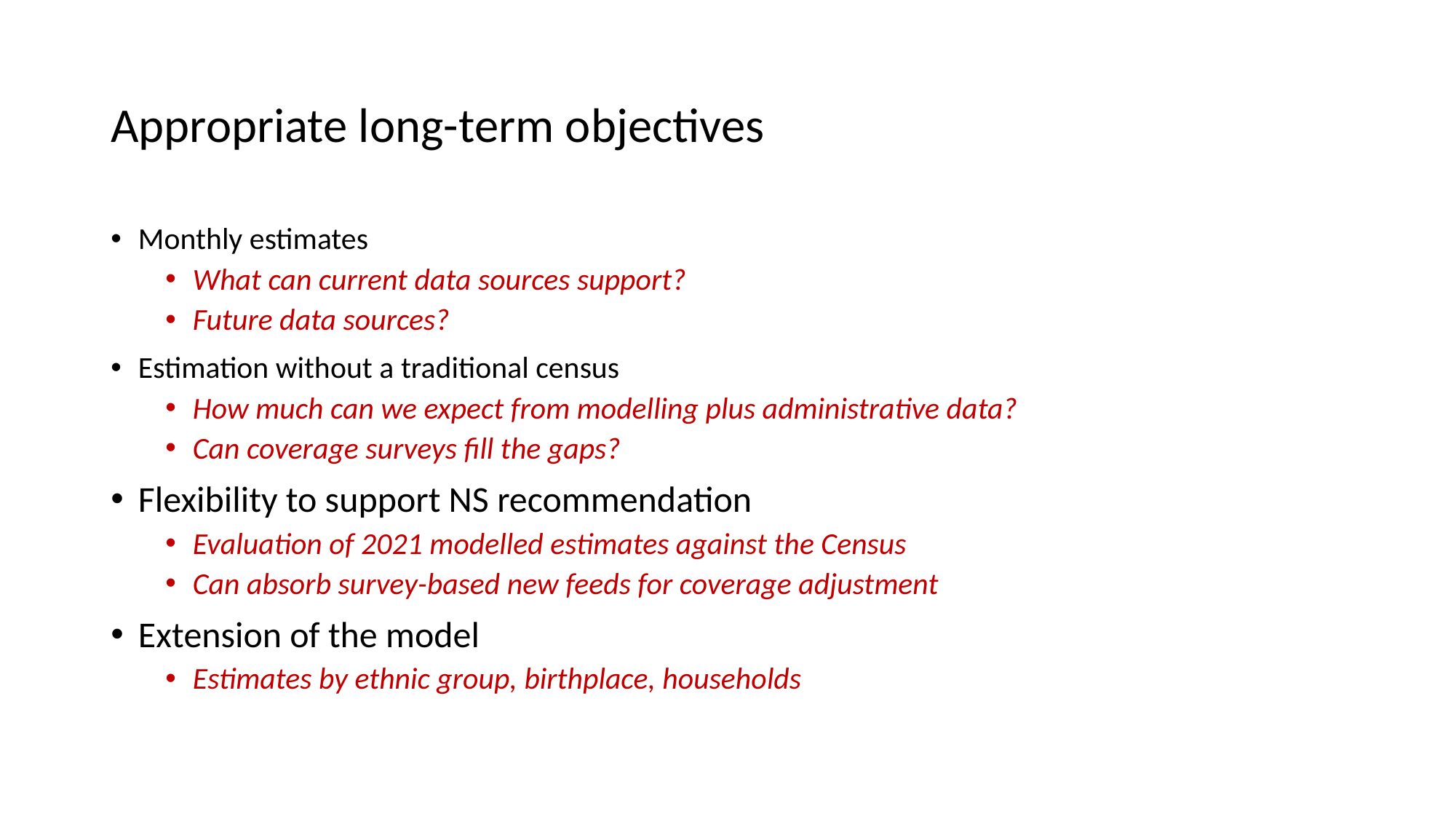

# Appropriate long-term objectives
Monthly estimates
What can current data sources support?
Future data sources?
Estimation without a traditional census
How much can we expect from modelling plus administrative data?
Can coverage surveys fill the gaps?
Flexibility to support NS recommendation
Evaluation of 2021 modelled estimates against the Census
Can absorb survey-based new feeds for coverage adjustment
Extension of the model
Estimates by ethnic group, birthplace, households